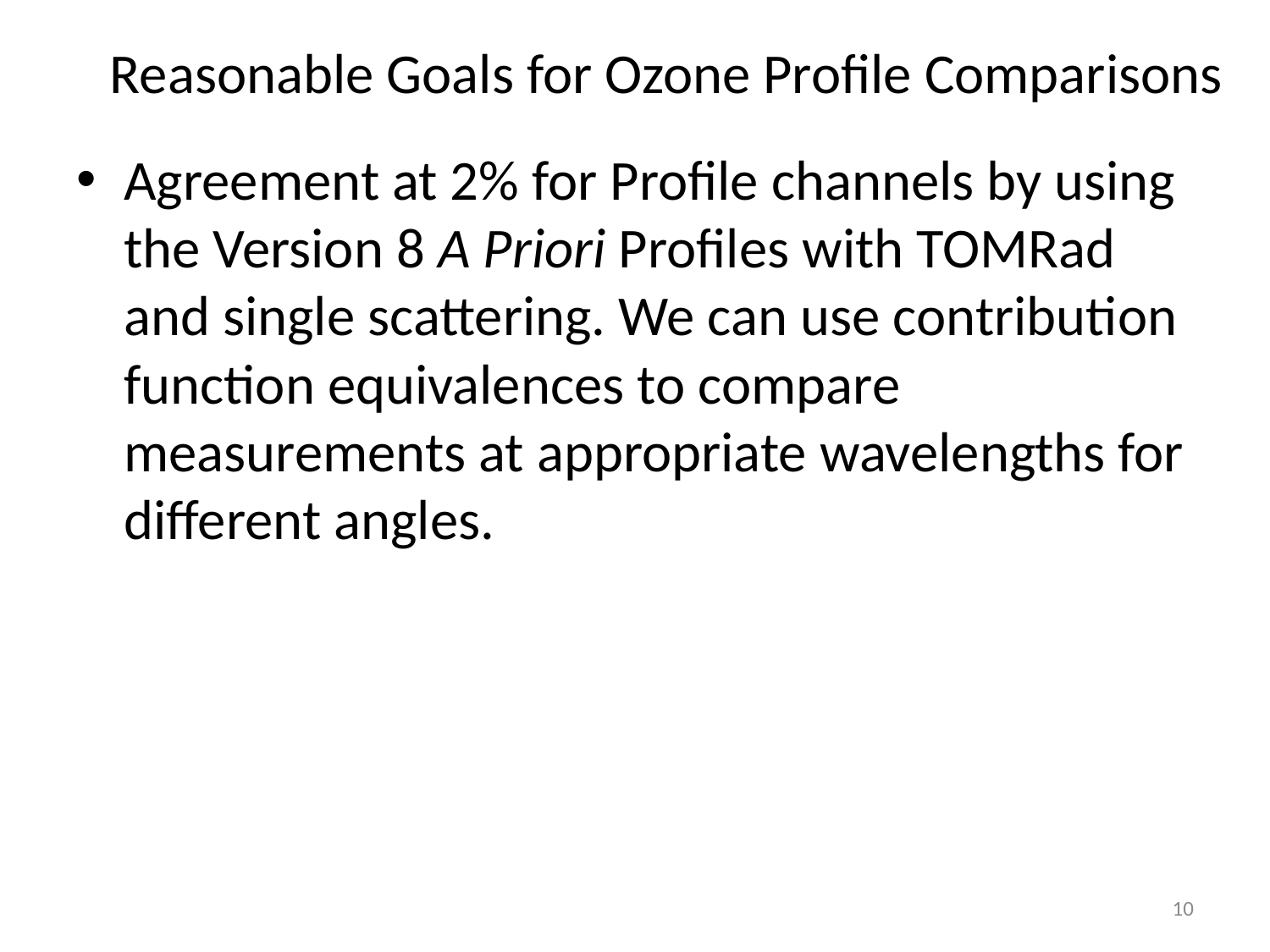

# Reasonable Goals for Ozone Profile Comparisons
Agreement at 2% for Profile channels by using the Version 8 A Priori Profiles with TOMRad and single scattering. We can use contribution function equivalences to compare measurements at appropriate wavelengths for different angles.

10